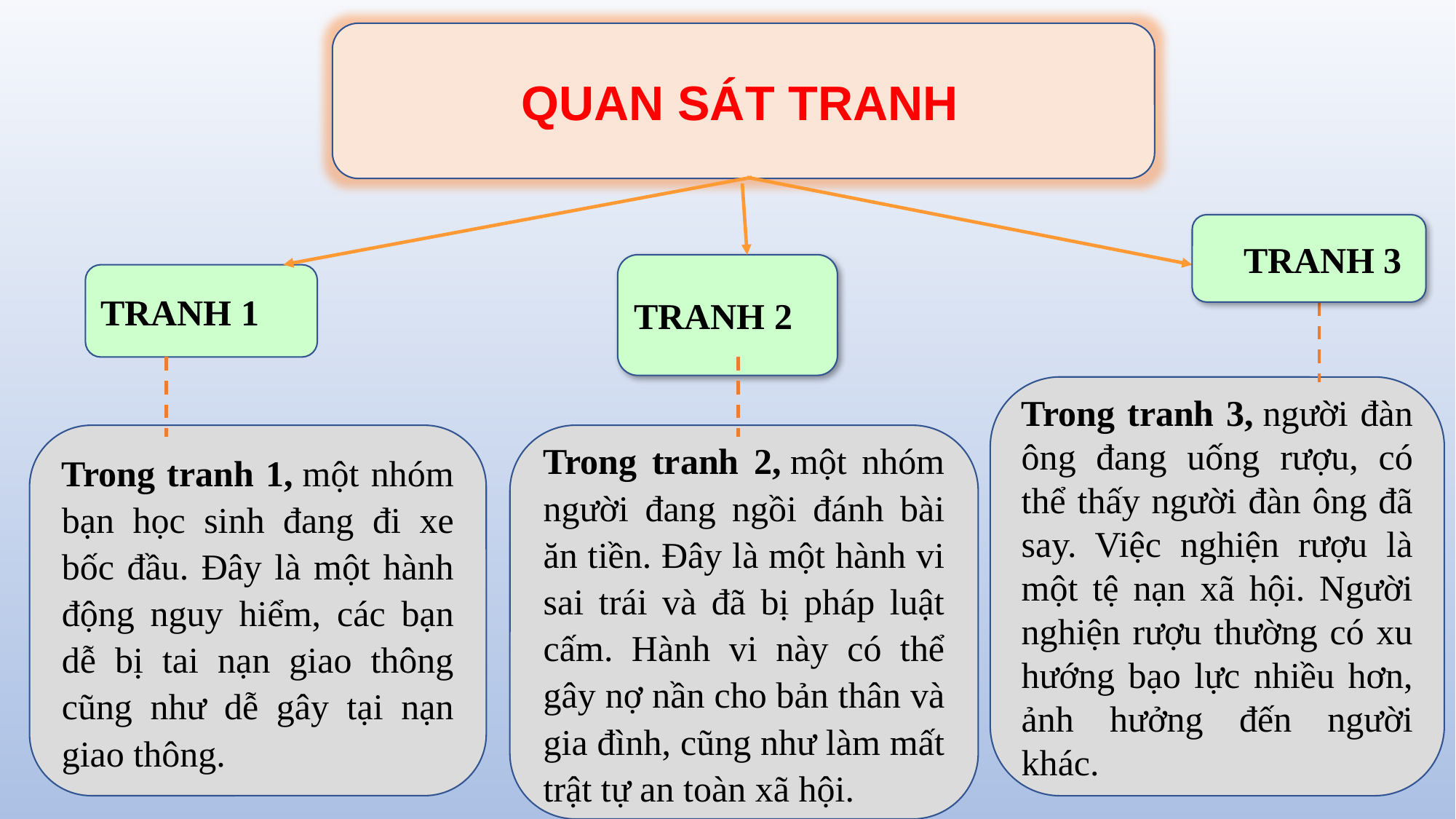

QUAN SÁT TRANH
    TRANH 3
TRANH 2
TRANH 1
Trong tranh 3, người đàn ông đang uống rượu, có thể thấy người đàn ông đã say. Việc nghiện rượu là một tệ nạn xã hội. Người nghiện rượu thường có xu hướng bạo lực nhiều hơn, ảnh hưởng đến người khác.
Trong tranh 1, một nhóm bạn học sinh đang đi xe bốc đầu. Đây là một hành động nguy hiểm, các bạn dễ bị tai nạn giao thông cũng như dễ gây tại nạn giao thông.
Trong tranh 2, một nhóm người đang ngồi đánh bài ăn tiền. Đây là một hành vi sai trái và đã bị pháp luật cấm. Hành vi này có thể gây nợ nần cho bản thân và gia đình, cũng như làm mất trật tự an toàn xã hội.